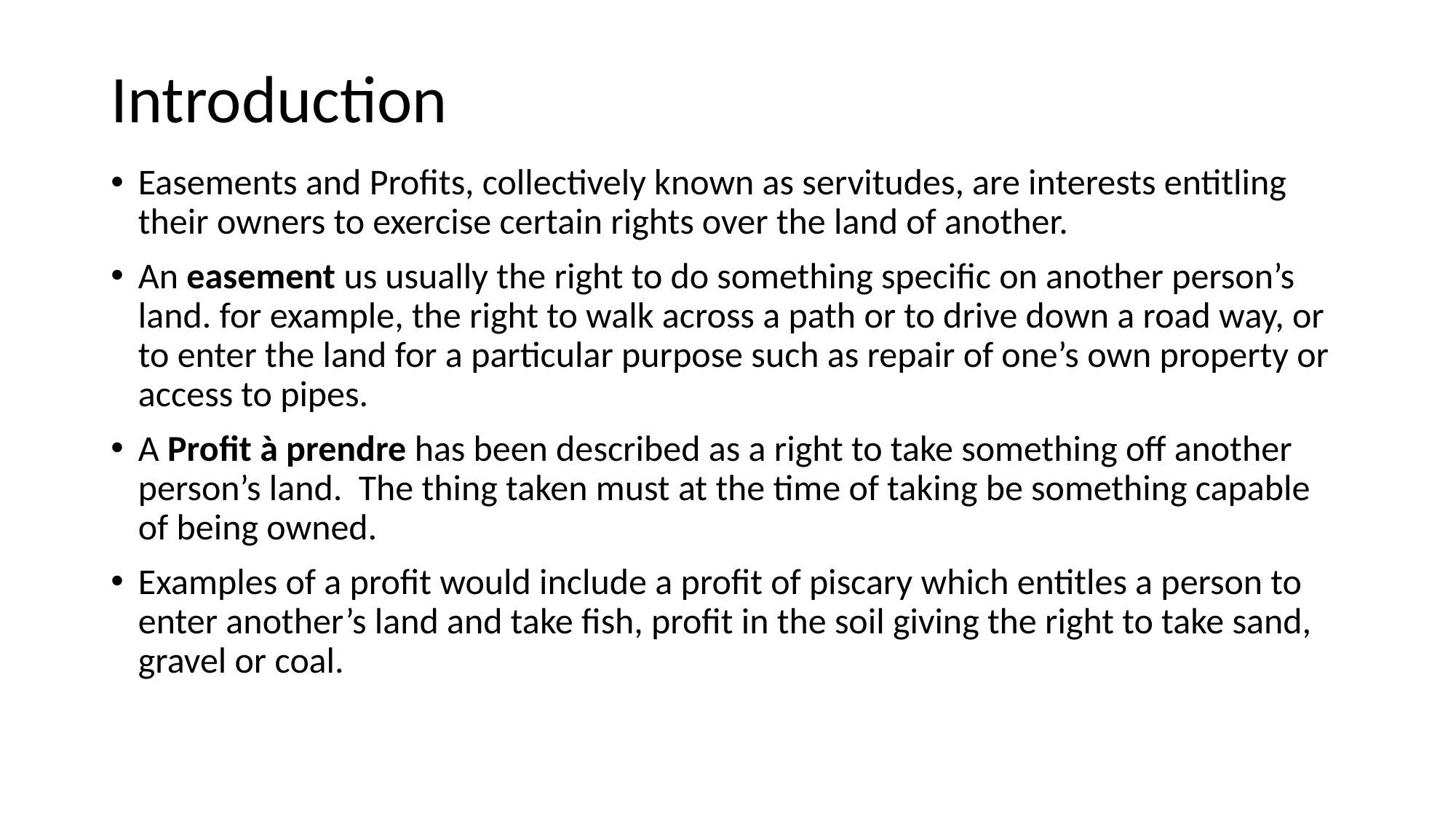

# Introduction
Easements and Profits, collectively known as servitudes, are interests entitling their owners to exercise certain rights over the land of another.
An easement us usually the right to do something specific on another person’s land. for example, the right to walk across a path or to drive down a road way, or to enter the land for a particular purpose such as repair of one’s own property or access to pipes.
A Profit à prendre has been described as a right to take something off another person’s land.  The thing taken must at the time of taking be something capable of being owned.
Examples of a profit would include a profit of piscary which entitles a person to enter another’s land and take fish, profit in the soil giving the right to take sand, gravel or coal.